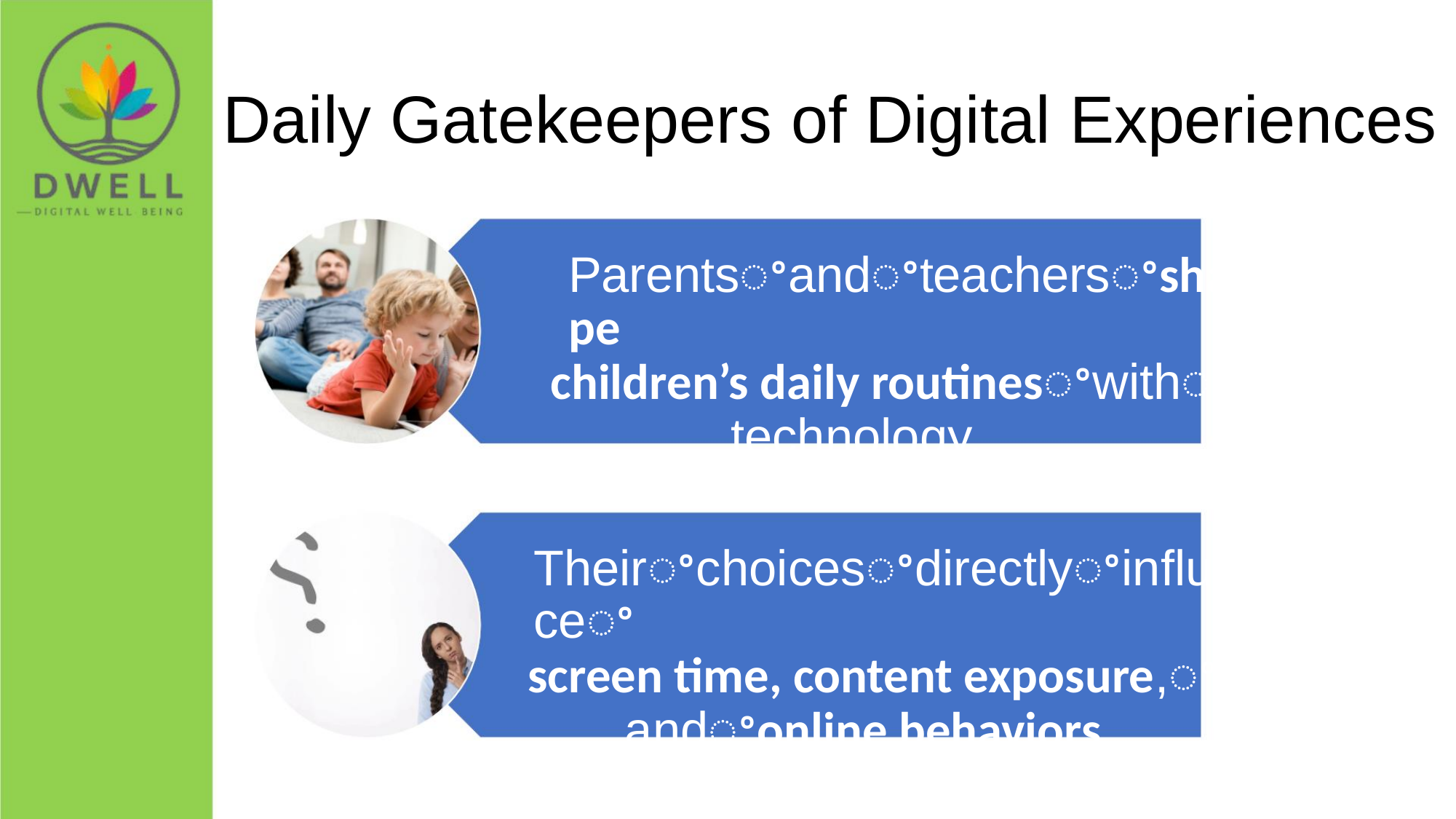

Daily Gatekeepers of Digital Experiences
Parentsꢀandꢀteachersꢀshape
children’s daily routinesꢀwithꢀ
technology.
Theirꢀchoicesꢀdirectlyꢀinfluenceꢀ
screen time, content exposure,ꢀ
andꢀonline behaviors.